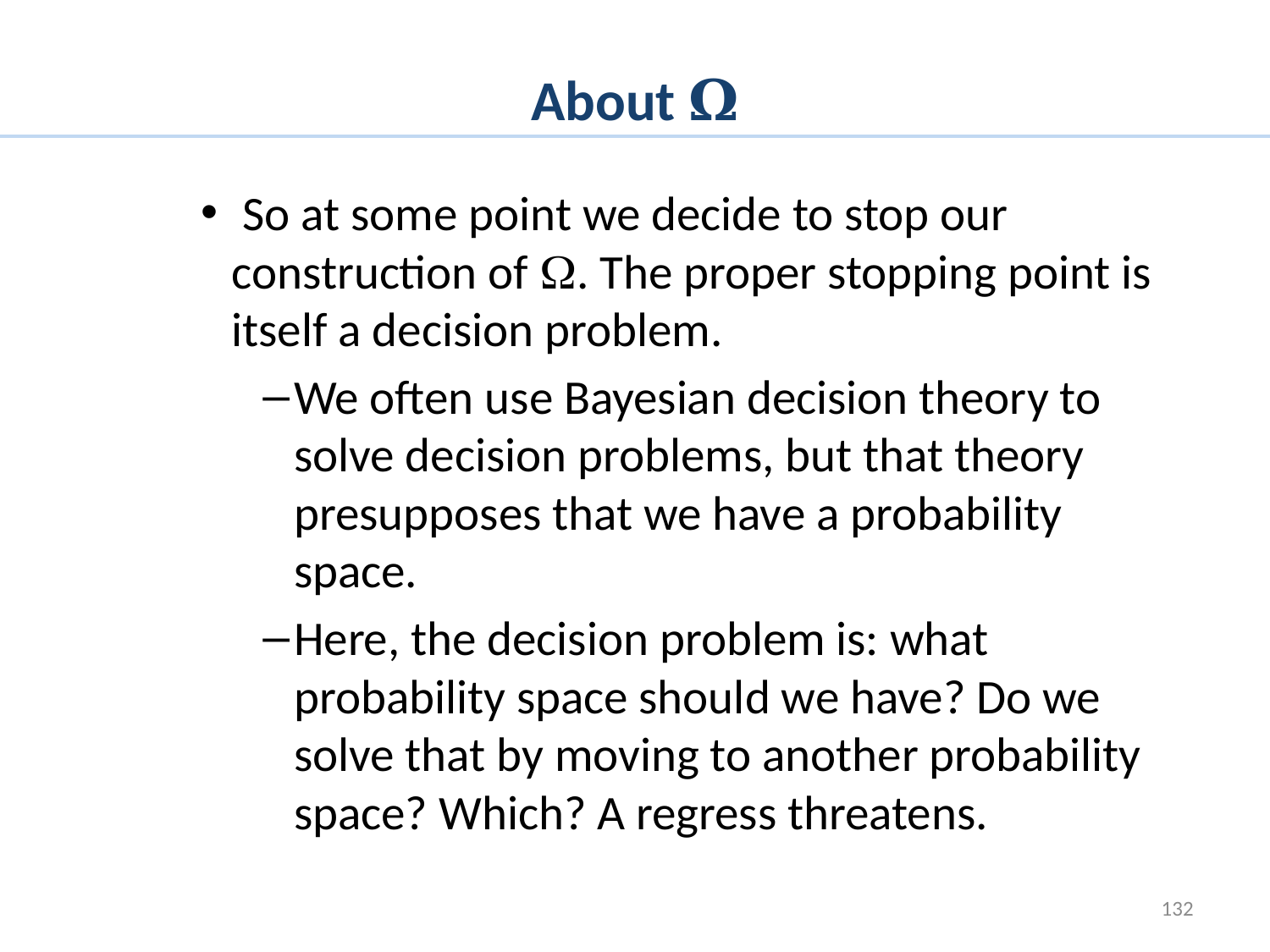

# About 𝛀
 So at some point we decide to stop our construction of Ω. The proper stopping point is itself a decision problem.
We often use Bayesian decision theory to solve decision problems, but that theory presupposes that we have a probability space.
Here, the decision problem is: what probability space should we have? Do we solve that by moving to another probability space? Which? A regress threatens.

132